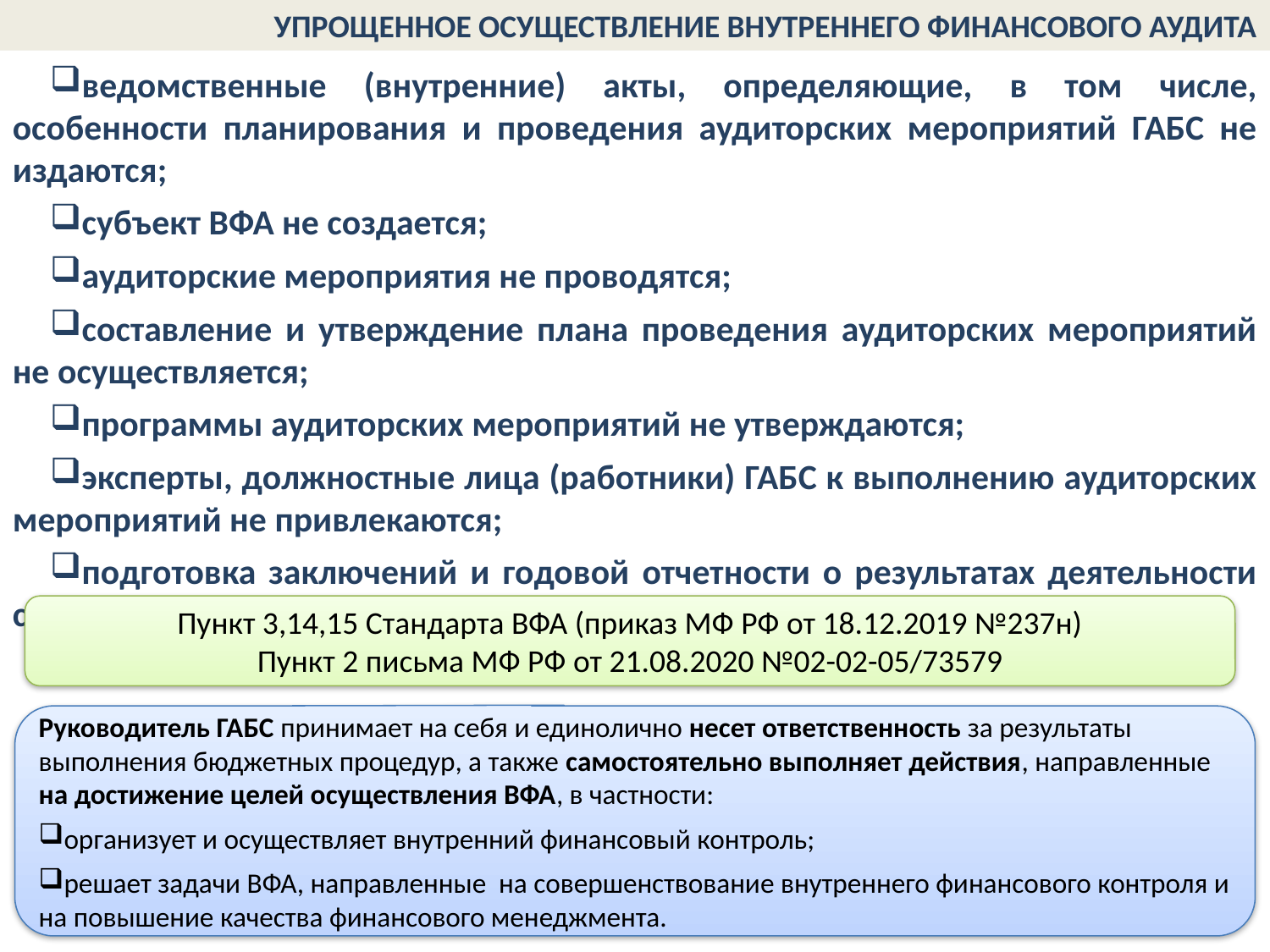

УПРОЩЕННОЕ ОСУЩЕСТВЛЕНИЕ ВНУТРЕННЕГО ФИНАНСОВОГО АУДИТА
ведомственные (внутренние) акты, определяющие, в том числе, особенности планирования и проведения аудиторских мероприятий ГАБС не издаются;
субъект ВФА не создается;
аудиторские мероприятия не проводятся;
составление и утверждение плана проведения аудиторских мероприятий не осуществляется;
программы аудиторских мероприятий не утверждаются;
эксперты, должностные лица (работники) ГАБС к выполнению аудиторских мероприятий не привлекаются;
подготовка заключений и годовой отчетности о результатах деятельности субъекта внутреннего финансового аудита не осуществляется
Пункт 3,14,15 Стандарта ВФА (приказ МФ РФ от 18.12.2019 №237н)
Пункт 2 письма МФ РФ от 21.08.2020 №02-02-05/73579
Руководитель ГАБС принимает на себя и единолично несет ответственность за результаты выполнения бюджетных процедур, а также самостоятельно выполняет действия, направленные на достижение целей осуществления ВФА, в частности:
организует и осуществляет внутренний финансовый контроль;
решает задачи ВФА, направленные  на совершенствование внутреннего финансового контроля и на повышение качества финансового менеджмента.